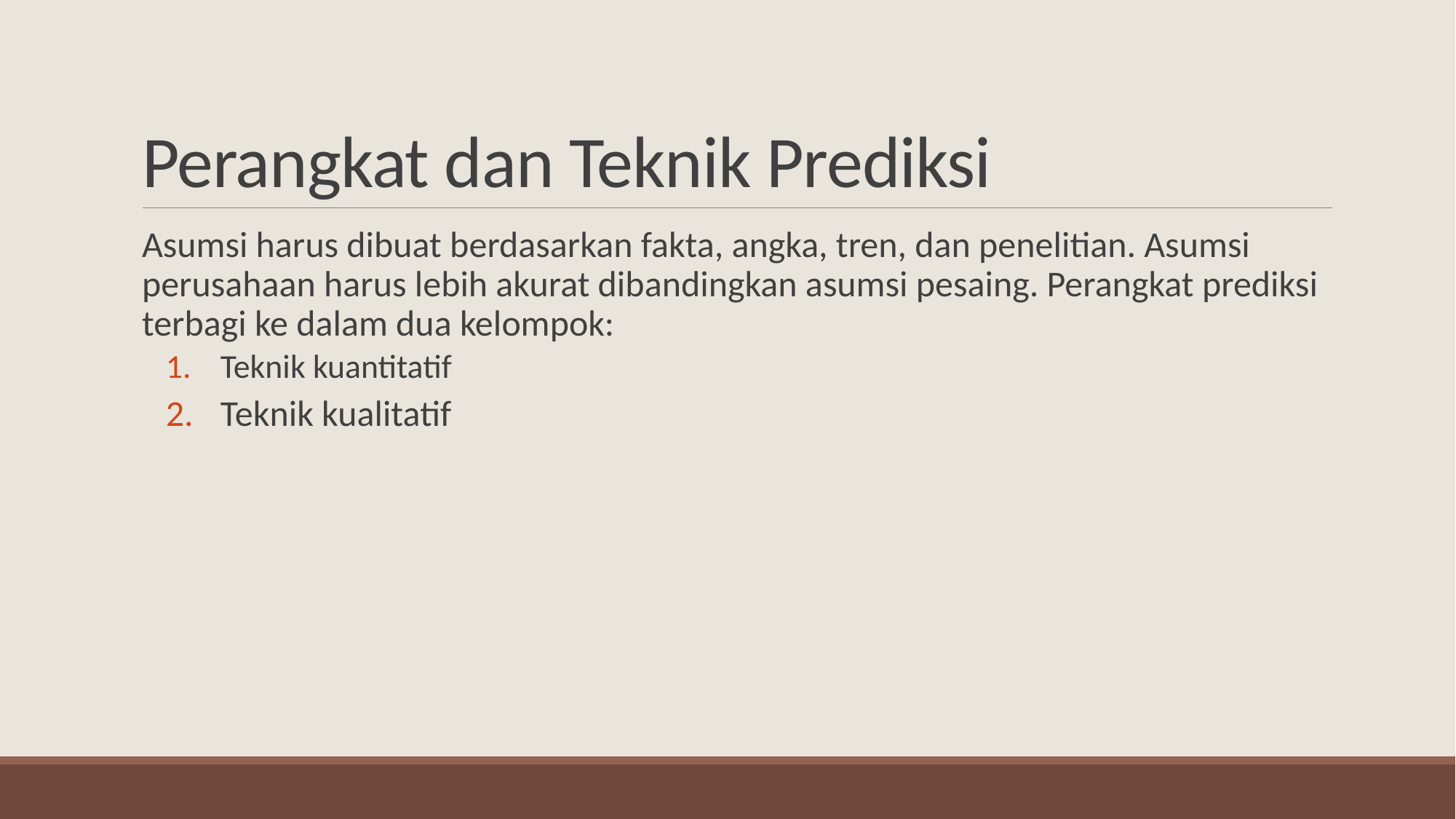

# Perangkat dan Teknik Prediksi
Asumsi harus dibuat berdasarkan fakta, angka, tren, dan penelitian. Asumsi perusahaan harus lebih akurat dibandingkan asumsi pesaing. Perangkat prediksi terbagi ke dalam dua kelompok:
Teknik kuantitatif
Teknik kualitatif